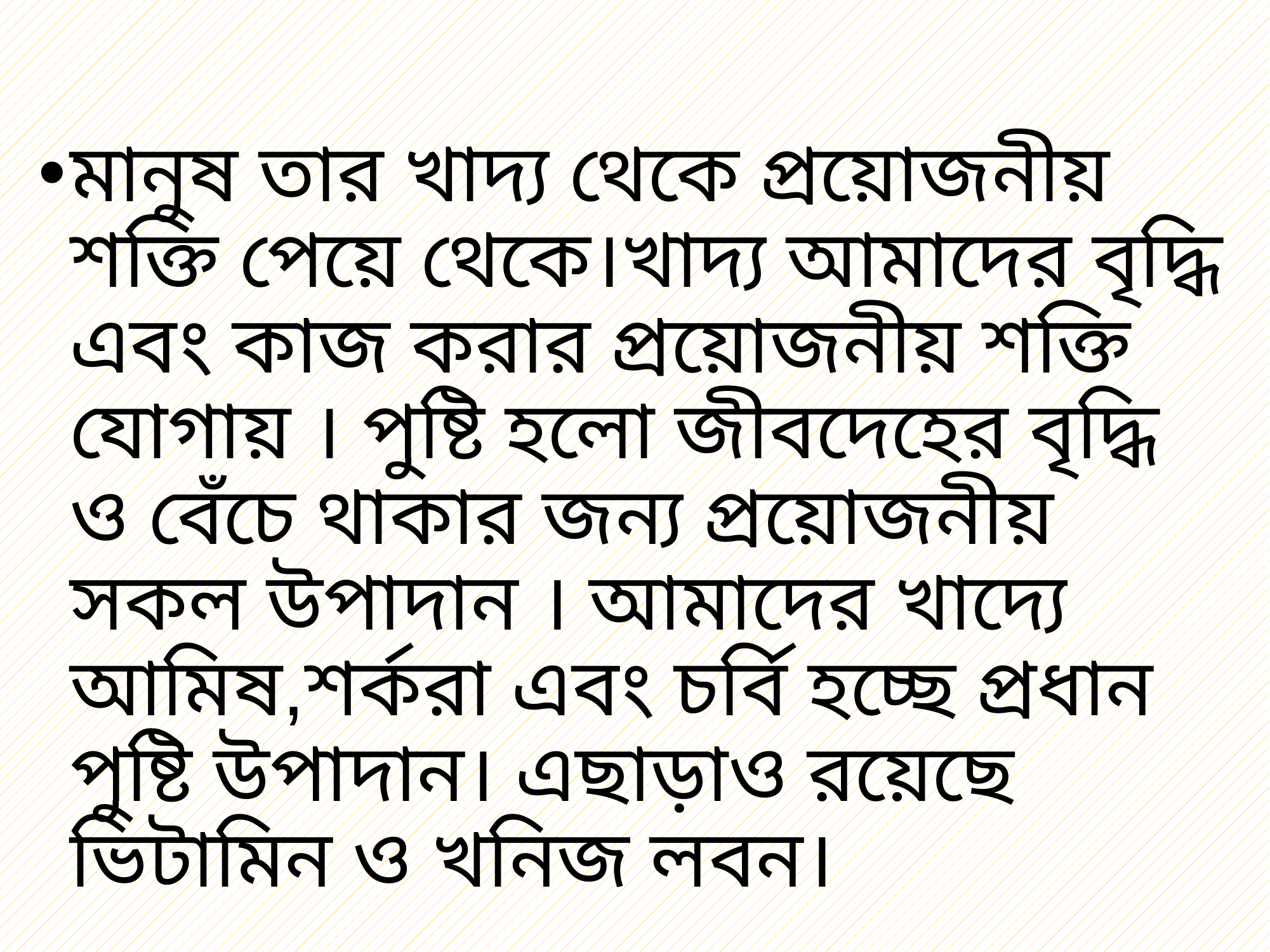

মানুষ তার খাদ্য থেকে প্রয়োজনীয় শক্তি পেয়ে থেকে।খাদ্য আমাদের বৃদ্ধি এবং কাজ করার প্রয়োজনীয় শক্তি যোগায় । পুষ্টি হলো জীবদেহের বৃদ্ধি ও বেঁচে থাকার জন্য প্রয়োজনীয় সকল উপাদান । আমাদের খাদ্যে আমিষ,শর্করা এবং চর্বি হচ্ছে প্রধান পুষ্টি উপাদান। এছাড়াও রয়েছে  ভিটামিন ও খনিজ লবন।